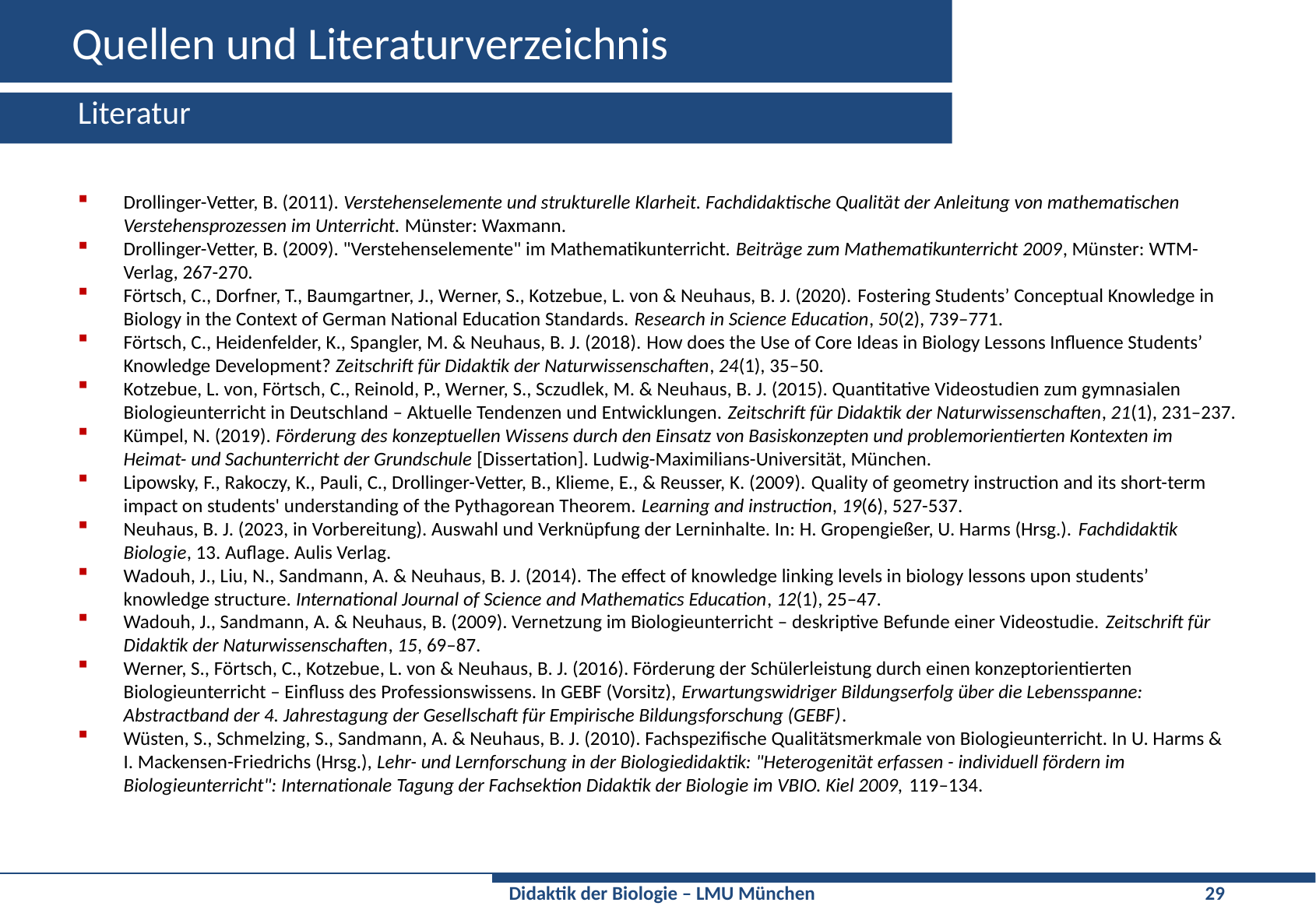

# Quellen und Literaturverzeichnis
Literatur
Drollinger-Vetter, B. (2011). Verstehenselemente und strukturelle Klarheit. Fachdidaktische Qualität der Anleitung von mathematischen Verstehensprozessen im Unterricht. Münster: Waxmann.
Drollinger-Vetter, B. (2009). "Verstehenselemente" im Mathematikunterricht. Beiträge zum Mathematikunterricht 2009, Münster: WTM-Verlag, 267-270.
Förtsch, C., Dorfner, T., Baumgartner, J., Werner, S., Kotzebue, L. von & Neuhaus, B. J. (2020). Fostering Students’ Conceptual Knowledge in Biology in the Context of German National Education Standards. Research in Science Education, 50(2), 739–771.
Förtsch, C., Heidenfelder, K., Spangler, M. & Neuhaus, B. J. (2018). How does the Use of Core Ideas in Biology Lessons Influence Students’ Knowledge Development? Zeitschrift für Didaktik der Naturwissenschaften, 24(1), 35–50.
Kotzebue, L. von, Förtsch, C., Reinold, P., Werner, S., Sczudlek, M. & Neuhaus, B. J. (2015). Quantitative Videostudien zum gymnasialen Biologieunterricht in Deutschland – Aktuelle Tendenzen und Entwicklungen. Zeitschrift für Didaktik der Naturwissenschaften, 21(1), 231–237.
Kümpel, N. (2019). Förderung des konzeptuellen Wissens durch den Einsatz von Basiskonzepten und problemorientierten Kontexten im Heimat- und Sachunterricht der Grundschule [Dissertation]. Ludwig-Maximilians-Universität, München.
Lipowsky, F., Rakoczy, K., Pauli, C., Drollinger-Vetter, B., Klieme, E., & Reusser, K. (2009). Quality of geometry instruction and its short-term impact on students' understanding of the Pythagorean Theorem. Learning and instruction, 19(6), 527-537.
Neuhaus, B. J. (2023, in Vorbereitung). Auswahl und Verknüpfung der Lerninhalte. In: H. Gropengießer, U. Harms (Hrsg.). Fachdidaktik Biologie, 13. Auflage. Aulis Verlag.
Wadouh, J., Liu, N., Sandmann, A. & Neuhaus, B. J. (2014). The effect of knowledge linking levels in biology lessons upon students’ knowledge structure. International Journal of Science and Mathematics Education, 12(1), 25–47.
Wadouh, J., Sandmann, A. & Neuhaus, B. (2009). Vernetzung im Biologieunterricht – deskriptive Befunde einer Videostudie. Zeitschrift für Didaktik der Naturwissenschaften, 15, 69–87.
Werner, S., Förtsch, C., Kotzebue, L. von & Neuhaus, B. J. (2016). Förderung der Schülerleistung durch einen konzeptorientierten Biologieunterricht – Einfluss des Professionswissens. In GEBF (Vorsitz), Erwartungswidriger Bildungserfolg über die Lebensspanne: Abstractband der 4. Jahrestagung der Gesellschaft für Empirische Bildungsforschung (GEBF).
Wüsten, S., Schmelzing, S., Sandmann, A. & Neuhaus, B. J. (2010). Fachspezifische Qualitätsmerkmale von Biologieunterricht. In U. Harms & I. Mackensen-Friedrichs (Hrsg.), Lehr- und Lernforschung in der Biologiedidaktik: "Heterogenität erfassen - individuell fördern im Biologieunterricht": Internationale Tagung der Fachsektion Didaktik der Biologie im VBIO. Kiel 2009, 119–134.